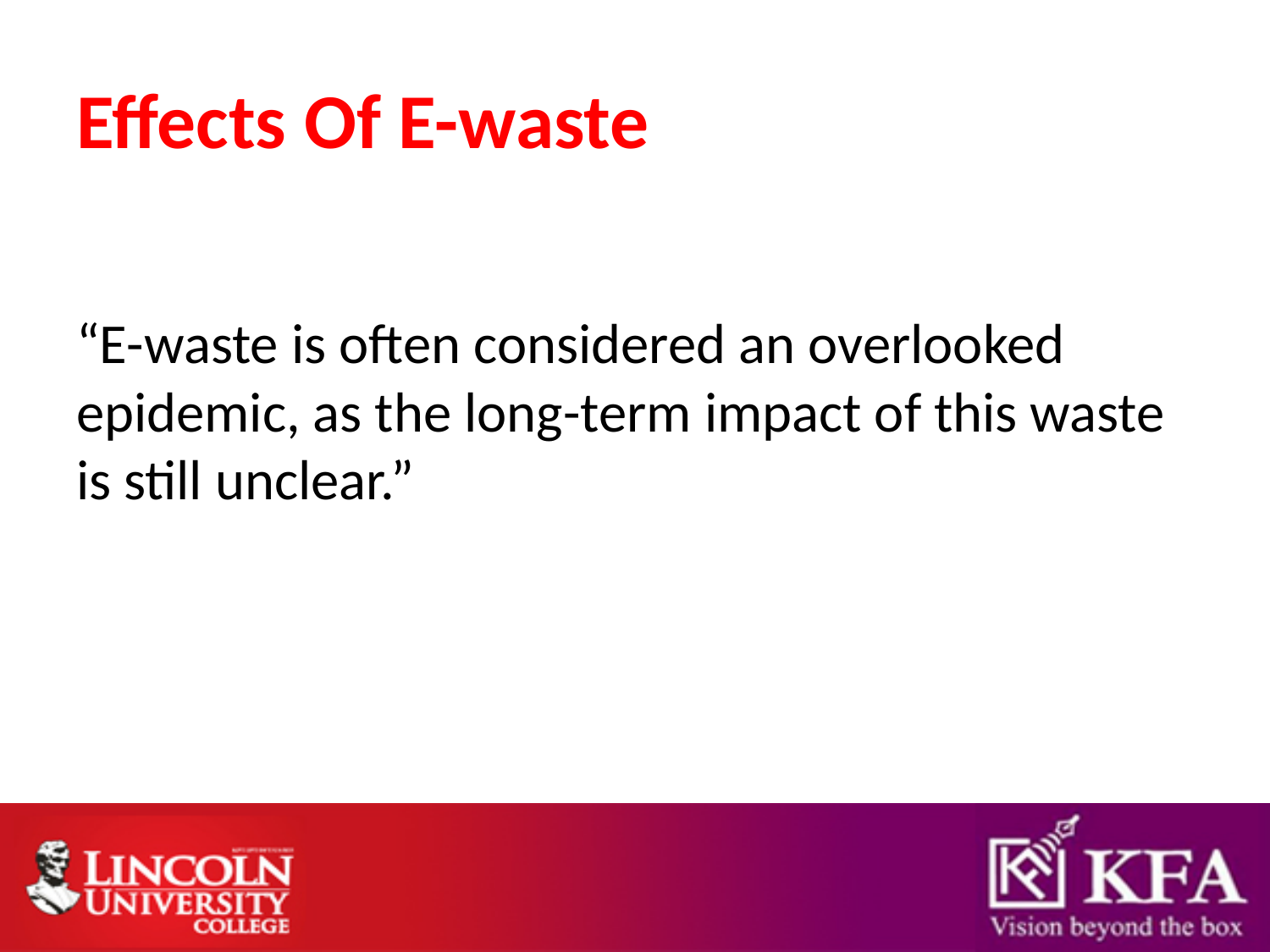

# Effects Of E-waste

“E-waste is often considered an overlooked epidemic, as the long-term impact of this waste is still unclear.”